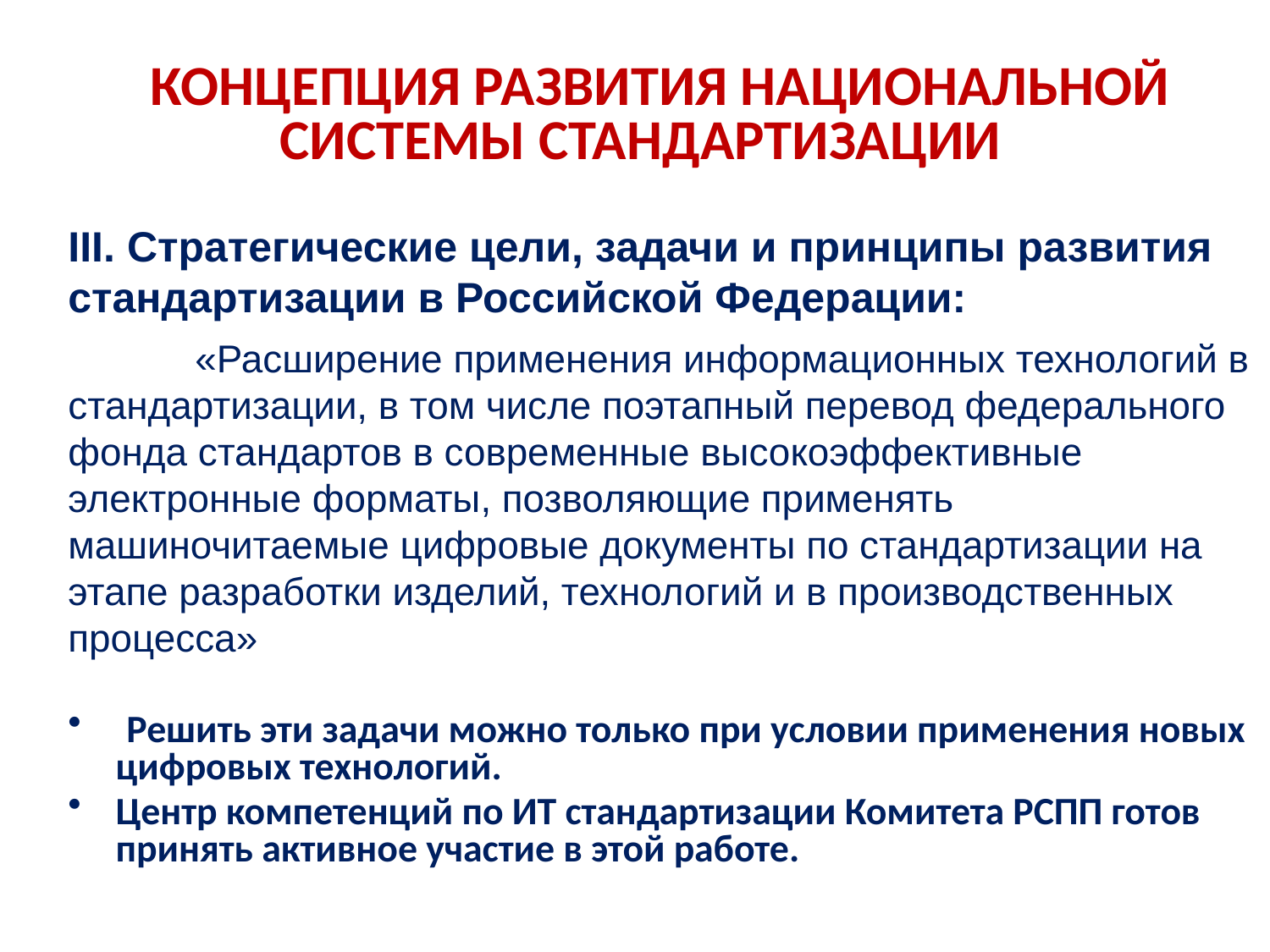

КОНЦЕПЦИЯ РАЗВИТИЯ НАЦИОНАЛЬНОЙ СИСТЕМЫ СТАНДАРТИЗАЦИИ

III. Стратегические цели, задачи и принципы развития стандартизации в Российской Федерации:
 	«Расширение применения информационных технологий в стандартизации, в том числе поэтапный перевод федерального фонда стандартов в современные высокоэффективные электронные форматы, позволяющие применять машиночитаемые цифровые документы по стандартизации на этапе разработки изделий, технологий и в производственных процесса»

 Решить эти задачи можно только при условии применения новых цифровых технологий.
Центр компетенций по ИТ стандартизации Комитета РСПП готов принять активное участие в этой работе.